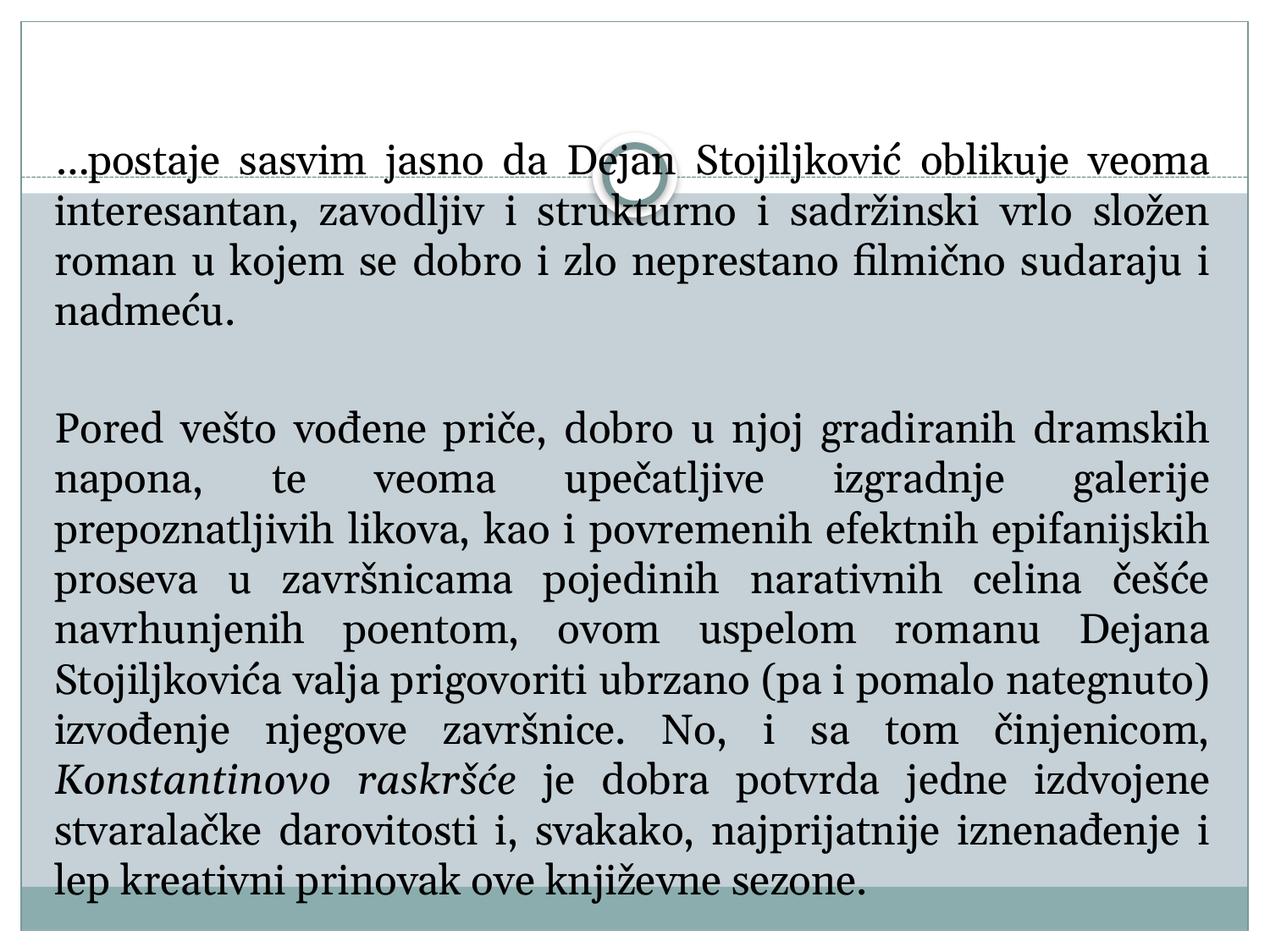

#
…postaje sasvim jasno da Dejan Stojiljković oblikuje veoma interesantan, zavodljiv i strukturno i sadržinski vrlo složen roman u kojem se dobro i zlo neprestano filmično sudaraju i nadmeću.

Pored vešto vođene priče, dobro u njoj gradiranih dramskih napona, te veoma upečatljive izgradnje galerije prepoznatljivih likova, kao i povremenih efektnih epifanijskih proseva u završnicama pojedinih narativnih celina češće navrhunjenih poentom, ovom uspelom romanu Dejana Stojiljkovića valja prigovoriti ubrzano (pa i pomalo nategnuto) izvođenje njegove završnice. No, i sa tom činjenicom, Konstantinovo raskršće je dobra potvrda jedne izdvojene stvaralačke darovitosti i, svakako, najprijatnije iznenađenje i lep kreativni prinovak ove književne sezone.